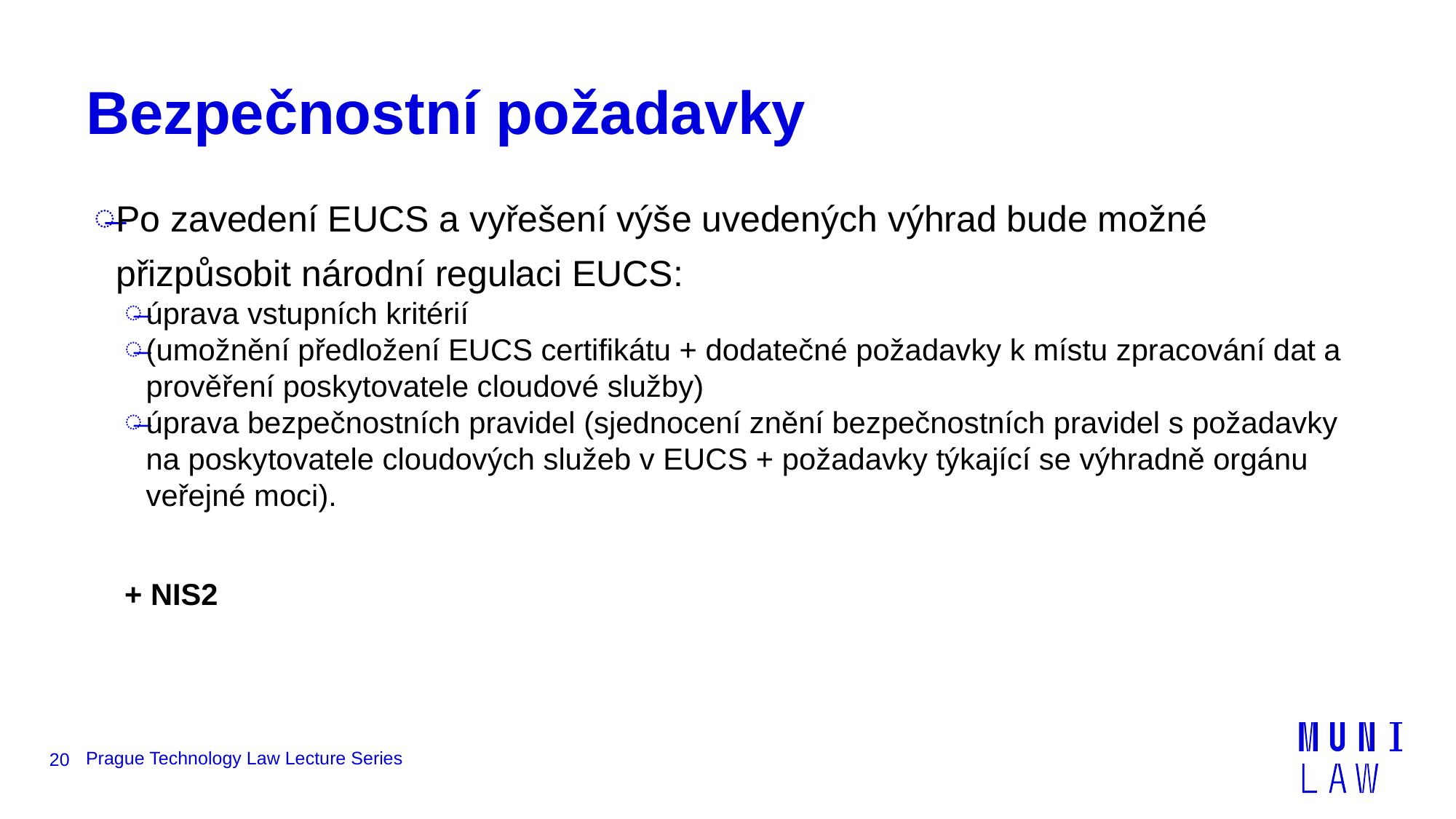

# Bezpečnostní požadavky
Po zavedení EUCS a vyřešení výše uvedených výhrad bude možné přizpůsobit národní regulaci EUCS:
úprava vstupních kritérií
(umožnění předložení EUCS certifikátu + dodatečné požadavky k místu zpracování dat a prověření poskytovatele cloudové služby)
úprava bezpečnostních pravidel (sjednocení znění bezpečnostních pravidel s požadavky na poskytovatele cloudových služeb v EUCS + požadavky týkající se výhradně orgánu veřejné moci).

+ NIS2
20
Prague Technology Law Lecture Series